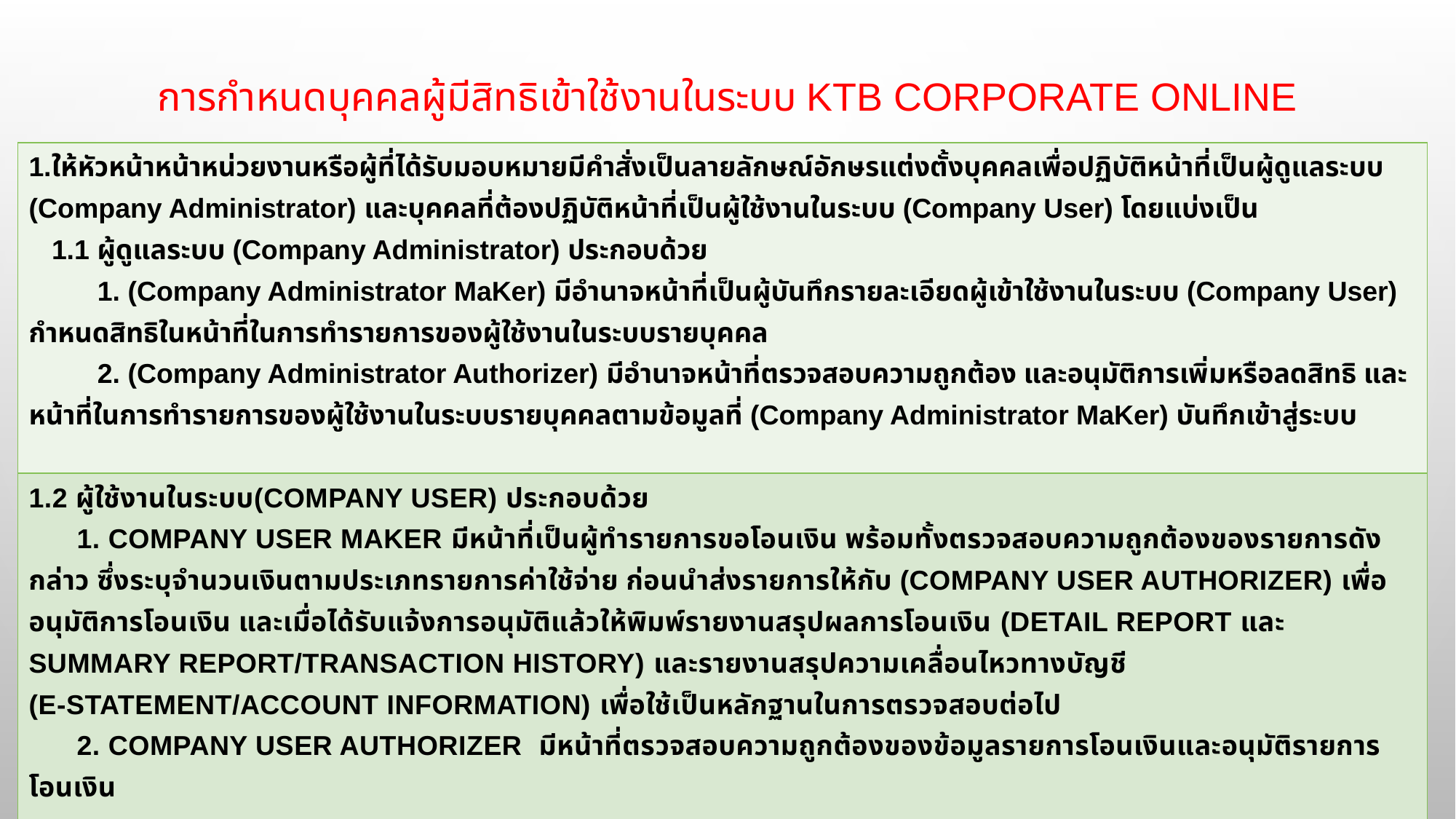

# การกำหนดบุคคลผู้มีสิทธิเข้าใช้งานในระบบ KTB Corporate Online
| 1.ให้หัวหน้าหน้าหน่วยงานหรือผู้ที่ได้รับมอบหมายมีคำสั่งเป็นลายลักษณ์อักษรแต่งตั้งบุคคลเพื่อปฏิบัติหน้าที่เป็นผู้ดูแลระบบ (Company Administrator) และบุคคลที่ต้องปฏิบัติหน้าที่เป็นผู้ใช้งานในระบบ (Company User) โดยแบ่งเป็น 1.1 ผู้ดูแลระบบ (Company Administrator) ประกอบด้วย 1. (Company Administrator MaKer) มีอำนาจหน้าที่เป็นผู้บันทึกรายละเอียดผู้เข้าใช้งานในระบบ (Company User) กำหนดสิทธิในหน้าที่ในการทำรายการของผู้ใช้งานในระบบรายบุคคล 2. (Company Administrator Authorizer) มีอำนาจหน้าที่ตรวจสอบความถูกต้อง และอนุมัติการเพิ่มหรือลดสิทธิ และหน้าที่ในการทำรายการของผู้ใช้งานในระบบรายบุคคลตามข้อมูลที่ (Company Administrator MaKer) บันทึกเข้าสู่ระบบ |
| --- |
| 1.2 ผู้ใช้งานในระบบ(Company User) ประกอบด้วย 1. Company User MaKer มีหน้าที่เป็นผู้ทำรายการขอโอนเงิน พร้อมทั้งตรวจสอบความถูกต้องของรายการดังกล่าว ซึ่งระบุจำนวนเงินตามประเภทรายการค่าใช้จ่าย ก่อนนำส่งรายการให้กับ (Company User Authorizer) เพื่ออนุมัติการโอนเงิน และเมื่อได้รับแจ้งการอนุมัติแล้วให้พิมพ์รายงานสรุปผลการโอนเงิน (Detail Report และ Summary Report/Transaction History) และรายงานสรุปความเคลื่อนไหวทางบัญชี (e-Statement/Account information) เพื่อใช้เป็นหลักฐานในการตรวจสอบต่อไป 2. Company User Authorizer มีหน้าที่ตรวจสอบความถูกต้องของข้อมูลรายการโอนเงินและอนุมัติรายการโอนเงิน |
| 2.เมื่อได้รับคำสั่งแต่งตั้งแล้ว ให้ผู้ใช้งานในระบบ (Company User) แจ้งข้อมูลผู้ปฏิบัติหน้าที่ Company User Maker และ Company User Authorizer เพื่อส่งให้ผู้ดูแลระบบ (Company Administrator) ดำเนินกำหนดสิทธิผู้ใช้งานในระบบ |